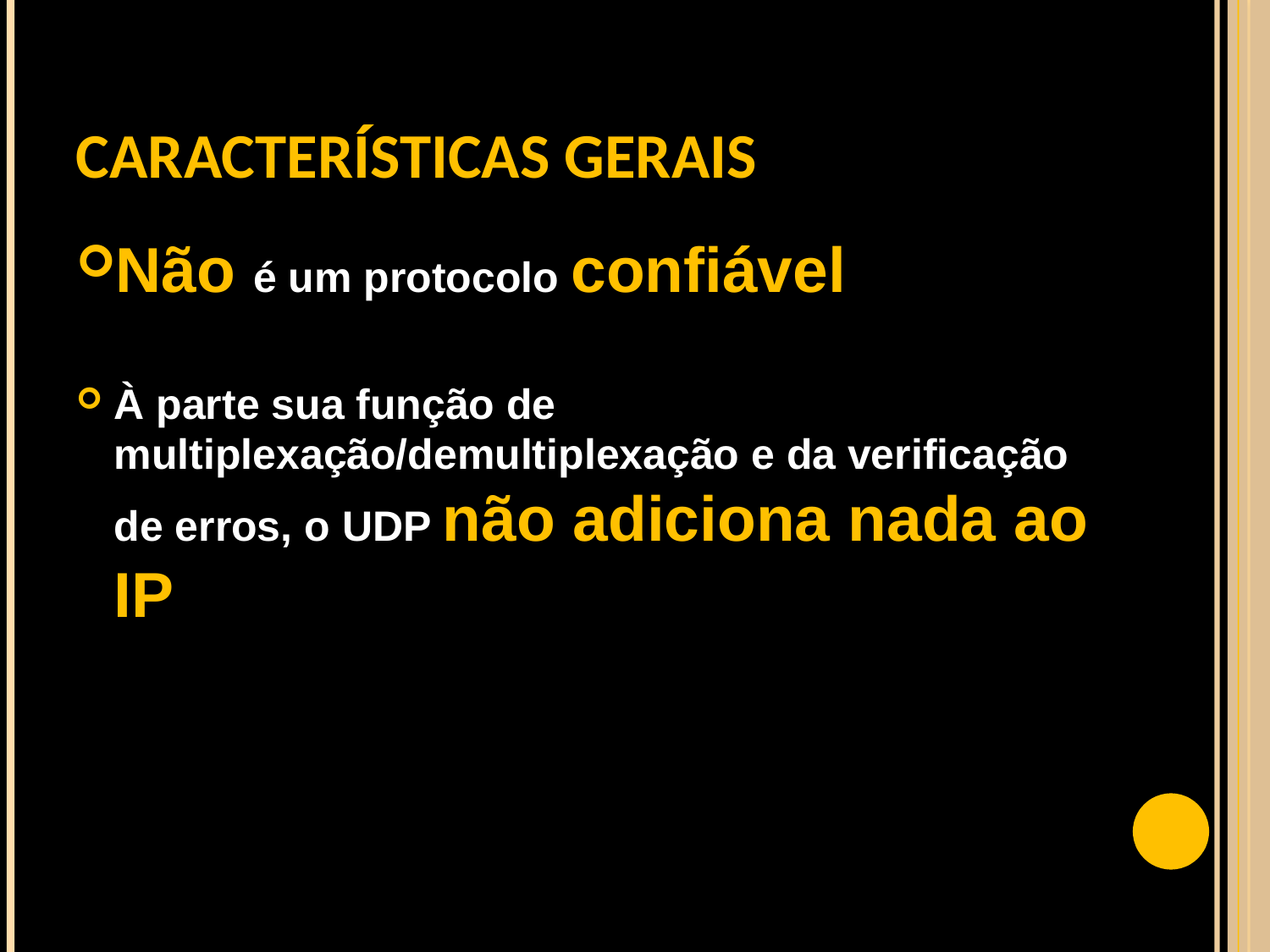

# Características Gerais
Não é um protocolo confiável

À parte sua função de multiplexação/demultiplexação e da verificação de erros, o UDP não adiciona nada ao IP